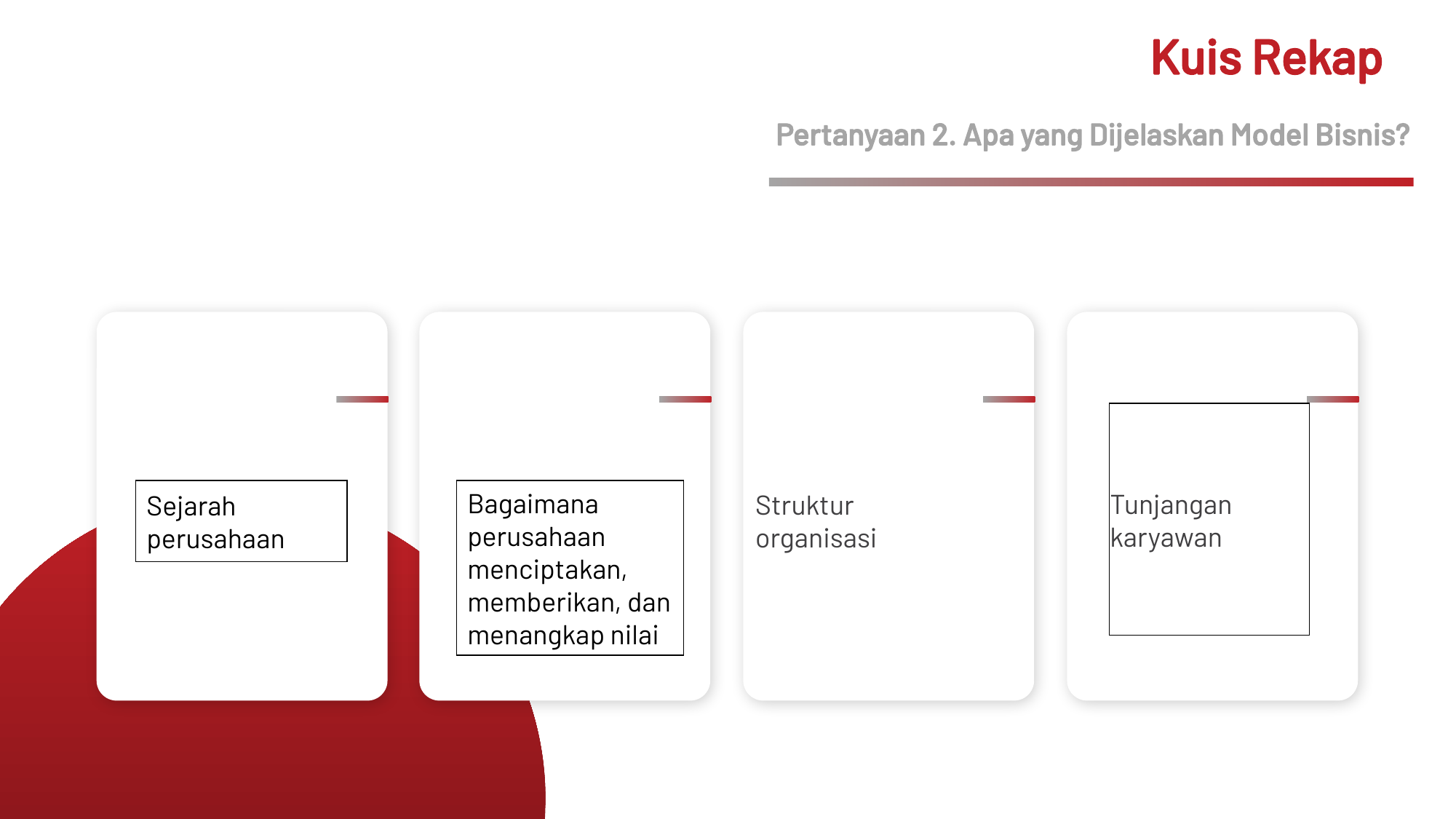

# Kuis Rekap
Pertanyaan 2. Apa yang Dijelaskan Model Bisnis?

| Tunjangan karyawan |
| --- |

| Sejarah perusahaan |
| --- |
| Bagaimana perusahaan menciptakan, memberikan, dan menangkap nilai |
| --- |
Struktur organisasi